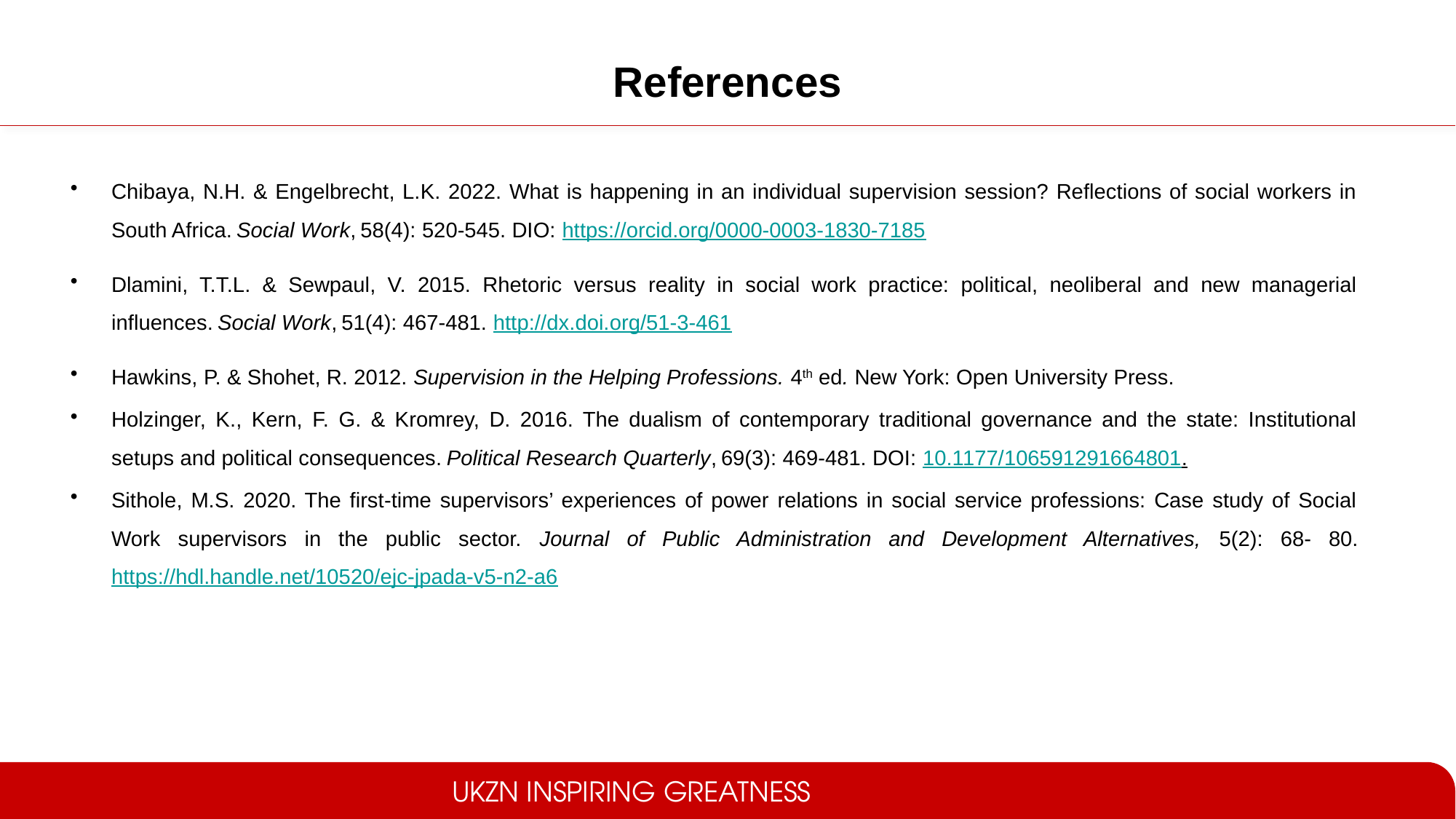

# References
Chibaya, N.H. & Engelbrecht, L.K. 2022. What is happening in an individual supervision session? Reflections of social workers in South Africa. Social Work, 58(4): 520-545. DIO: https://orcid.org/0000-0003-1830-7185
Dlamini, T.T.L. & Sewpaul, V. 2015. Rhetoric versus reality in social work practice: political, neoliberal and new managerial influences. Social Work, 51(4): 467-481. http://dx.doi.org/51-3-461
Hawkins, P. & Shohet, R. 2012. Supervision in the Helping Professions. 4th ed. New York: Open University Press.
Holzinger, K., Kern, F. G. & Kromrey, D. 2016. The dualism of contemporary traditional governance and the state: Institutional setups and political consequences. Political Research Quarterly, 69(3): 469-481. DOI: 10.1177/106591291664801.
Sithole, M.S. 2020. The first-time supervisors’ experiences of power relations in social service professions: Case study of Social Work supervisors in the public sector. Journal of Public Administration and Development Alternatives, 5(2): 68- 80. https://hdl.handle.net/10520/ejc-jpada-v5-n2-a6